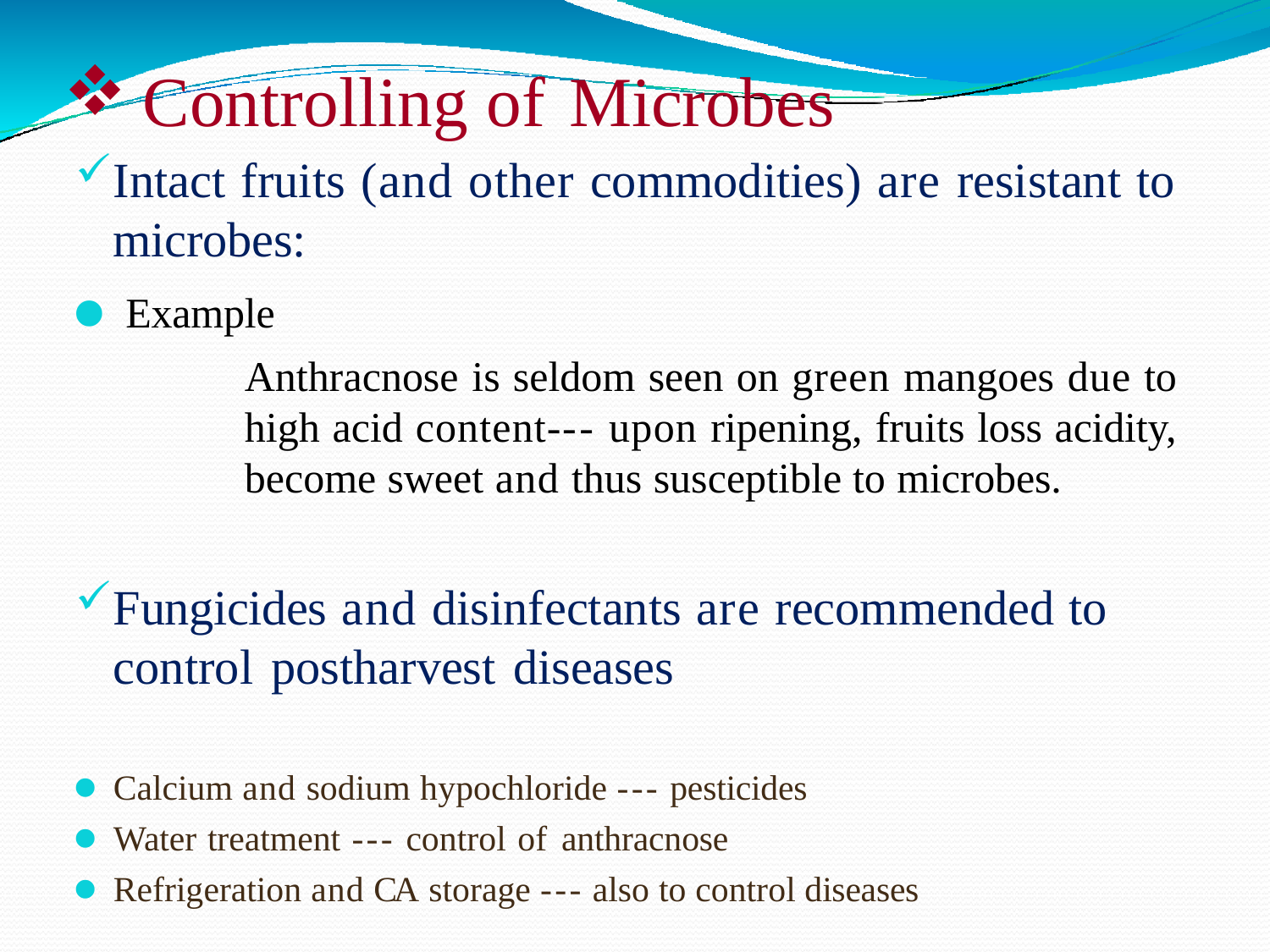

Controlling of Microbes
Intact fruits (and other commodities) are resistant to microbes:
Example
Anthracnose is seldom seen on green mangoes due to high acid content--- upon ripening, fruits loss acidity, become sweet and thus susceptible to microbes.

Fungicides and disinfectants are recommended to control postharvest diseases

Calcium and sodium hypochloride --- pesticides
Water treatment --- control of anthracnose
Refrigeration and CA storage --- also to control diseases